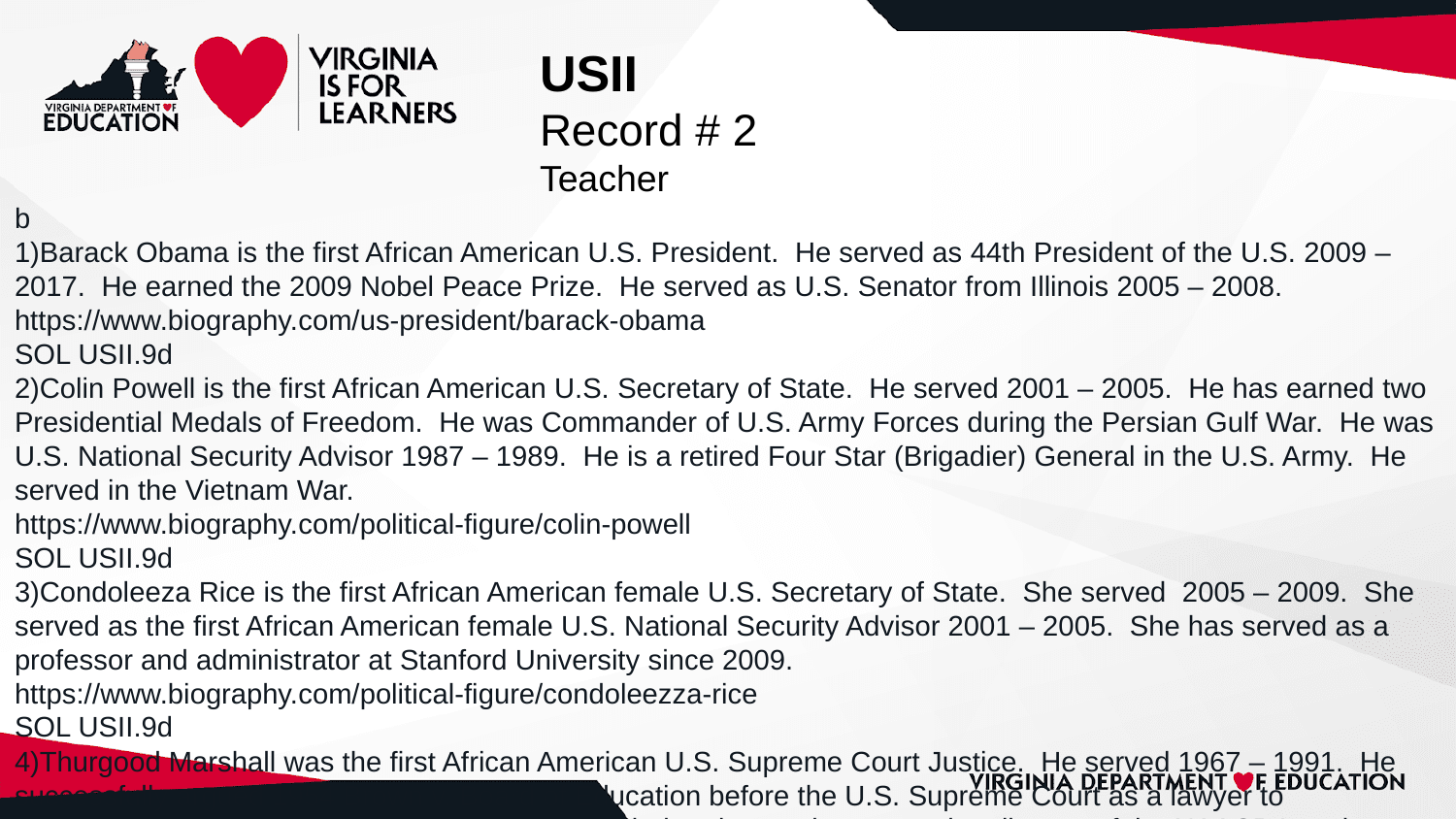

# USII
Record # 2
Teacher
b
1)Barack Obama is the first African American U.S. President.  He served as 44th President of the U.S. 2009 – 2017.  He earned the 2009 Nobel Peace Prize.  He served as U.S. Senator from Illinois 2005 – 2008.
https://www.biography.com/us-president/barack-obama
SOL USII.9d
2)Colin Powell is the first African American U.S. Secretary of State.  He served 2001 – 2005.  He has earned two Presidential Medals of Freedom.  He was Commander of U.S. Army Forces during the Persian Gulf War.  He was U.S. National Security Advisor 1987 – 1989.  He is a retired Four Star (Brigadier) General in the U.S. Army.  He served in the Vietnam War.
https://www.biography.com/political-figure/colin-powell
SOL USII.9d
3)Condoleeza Rice is the first African American female U.S. Secretary of State.  She served  2005 – 2009.  She served as the first African American female U.S. National Security Advisor 2001 – 2005.  She has served as a professor and administrator at Stanford University since 2009.
https://www.biography.com/political-figure/condoleezza-rice
SOL USII.9d
4)Thurgood Marshall was the first African American U.S. Supreme Court Justice.  He served 1967 – 1991.  He successfully argued 1954 Brown v. Board of Education before the U.S. Supreme Court as a lawyer to desegregate public schools in America.  He founded and served as executive director of the NAACP Legal Defense and Educational Fund.
https://www.biography.com/law-figure/thurgood-marshall
SOL USII.9a
7)Douglas Wilder is the first African American in the U.S. to be governor of a state and the first African American governor of Virginia 1990 – 1994.  He also served in the U.S. Army in the Korean War, is a lawyer, and was later mayor of Richmond 2005 – 2009.
https://www.virginiahistory.org/collections-and-resources/virginia-history-explorer/l-douglas-wilder
SOL USII.9b
8)Guion Bluford is the first African American U.S. astronaut for NASA and an aerospace engineer.  He started working with NASA in 1978.  In 1983, he went to space in Space Shuttle Challenger.  In 1985, he went to space in a Space Lab.  In 1991 and in 1992 he went to space in Space Shuttle Discovery.  He is a retired Colonel in the U.S. Air Force.  He was a fighter pilot.
https://www.biography.com/astronaut/guion-s-bluford
SOL USII.9b
3)Ben Nighthorse Campbell is a member of the Northern Cheyenne tribe.  He served as a U.S. Senator 1993 – 2005 and a U.S. Representative 1987 – 1993 from Colorado.  In 1989, he authorized the bill to establish the National Museum of the American Indian.  When he served in political office, he was the only Native American Indian serving in U.S. Congress.  He was the first Native American Indian on the U.S. Olympic Judo Team.  He served in the U.S. Air Force 1951 – 1953.  He earned the Korean Service Medal.  He serves on the Council of Chiefs of the Northern Cheyenne tribe.
https://www.notablebiographies.com/Ca-Ch/Campbell-Ben-Nighthorse.html
SOL USII.9b
5)John Herrington is the first Native American Indian astronaut in the U.S. for NASA as a member of the Chickasaw tribe.  He is a retired NASA astronaut and engineer from Oklahoma.  He is also a retired U.S. Naval Aviator and Captain.  He was on the Space Shuttle Endeavor in 2002 to the International Space Station.  He also made three spacewalks on this mission.
https://www.okhistory.org/publications/enc/entry.php?entry=HE024
SOL USII.9b
10)Chief Stephen Adkins is the current Chief of the Chickahominy tribe of Virginia in Charles City County.
https://www.chickahominytribe.org/
SOL USII.9d
11)Chief Gerald Stewart is the current Chief of the Eastern Chickahominy tribe of Virginia in New Kent County.
https://www.cied.org/
SOL USII.9d
12)Chief Mark Custalow is the current Chief of the Mattaponi tribe of Virginia in King William County.
https://www.mattaponination.com/
SOL USII.9d
13)Chief Frank Adams is the current Chief of the Upper Mattaponi tribe of Virginia in King William County.
https://umitribe.org/
SOL USII.9d
14)Chief Lee Lockamy is the current Chief of the Nansemond tribe of Virginia in the Suffolk and Chesapeake area.
https://nansemond.org/
SOL USII.9d
15)Chief Robert Gray is the current Chief of the Pamunkey tribe of Virginia in King William County.
http://pamunkey.org/about/
SOL USII.9d
16)Chief Anne Richardson is the current Chief of the Rappahannock tribe of Virginia in Essex, Caroline, and King and Queen counties.
https://www.rappahannocktribe.org/
SOL USII.9d
17)Chief Kenneth Braham is the current Chief of the Monacan tribe of Virginia in Amherst County.
https://www.monacannation.com/
SOL USII.9d
18)Chief Walt Red Hawk Brown is the current Chief of the Cheroenhaka (Nottoway) tribe of Virginia in Southampton County.
https://cheroenhaka-nottoway.org/home.htm
SOL USII.9d
19)Chief Lynnette Allston is the current Chief of the Nottoway tribe of Virginia in Southampton and Surry counties.
http://www.nottowayindians.org/
SOL USII.9d
20)Chief Charles “Bootsie” Bullock is the current Chief of the Patawomeck tribe of Virginia in Stafford County.
http://www.patawomeckindiantribeofvirginia.org/
SOL USII.9d
1)Michelle Obama is the first African American first lady of the U.S.  She served 2009 – 2017.  She is also a lawyer and an author.  She graduated from Harvard Law School.   She served as Associate Dean of Student Services at the University of Chicago.
https://www.biography.com/us-first-lady/michelle-obama
SOL USII.9d
2)Kamala Harris is the first African American and Asian American female Vice President of the U.S.  She is the 49th and current Vice President of the U.S. 2021 to the present.  She was the second African American female U.S. Senator and first Asian American female U.S. Senator.  She served as U.S. Senator from California 2017 – 2021.  Her mother was from India and her father was from Jamaica.
https://www.biography.com/political-figure/kamala-harris
SOL USII.9d
4)Carol Braun is the first female African American U.S. Senator.  She was U.S. Senator from Illinois 1993 – 1999.  She also served as the U.S. Ambassador to New Zealand and Samoa 1999 – 2001.
https://www.thehistorymakers.org/biography/honorable-carol-moseley-braun
SOL USII.9b
6)Shirley Chisholm was the first African American female U.S. Representative and first African American woman elected to U.S. Congress.  She was a member of the U.S. House of Representatives for seven terms 1969 – 1983 from New York.  She was also an author.  She was posthumously awarded the Presidential Medal of Freedom in 2015.
https://www.biography.com/political-figure/shirley-chisholm
SOL USII.9a
7)Sandra Day O’ Connor is the first female U.S. Supreme Court Justice.  She is a retired lawyer, politician, and U.S. Supreme Court Justice.  She served as U.S. Supreme Court Justice 1981 – 2006.  She earned the Presidential Medal of Freedom in 2009.
https://www.biography.com/law-figure/sandra-day-oconnor
SOL USII.9b
9)Sally Ride was the first female U.S. astronaut for NASA in space.  She joined NASA in 1978 and became the first American woman in space in 1983.  She flew twice on the Space Shuttle Challenger in 1983 and 1984.  She went to Stanford University and was a physicist as well.  She was posthumously awarded the Presidential Medal of Freedom in 2013.
https://www.biography.com/astronaut/sally-ride
SOL USII.9b
10)Mae Jemison is the first African American female astronaut in the U.S with NASA.  She joined NASA’s astronaut corps in 1987.  She served as a mission specialist on the Space Shuttle Endeavor in 1992.  She is also an engineer, physician, and author.
https://www.biography.com/astronaut/mae-c-jemison
SOL USII.9b
11)Katherine Johnson was one of the first African American female mathematicians and scientists for NASA in the U.S.  Her calculations of orbital mechanics helped the first U.S. crewed spaceflight for NASA become successful, such as Project Mercury 1958 – 1963 and Apollo Lunar Module 1968 – 1972.  She worked on the command module on NASA flights to the moon.  She worked on the beginning of the Space Shuttle Program and on plans for a mission to Mars.  She worked for NASA for 35 years.  She earned the Presidential Medal of Freedom in 2015 and the Congressional Gold Medal in 2019.
https://www.nasa.gov/content/katherine-johnson-biography
SOL USII.9b
4)Catherine Cortez Masto is the first Latina American U.S. Senator from Nevada.  She has been serving since 2017.  She was the attorney general of Nevada 2007 – 2015.
https://history.house.gov/People/Detail/15032442490
SOL USII.9d
5)Barbara Vucanovich is the first Latina American elected to the U.S. House of Representatives from Nevada.  She served 1983 – 1997.  She is Mexican American.
https://womennvhistory.com/portfolio/barbara-vucanovich/
SOL USII.9b
6)Susana Martinez is the first Latina American governor in the U.S. of New Mexico.  She served 2011 – 2019.  She also served as the District Attorney for the 3rd Judicial District of New Mexico 1997 – 2011.
https://www.nga.org/governor/susana-martinez/
SOL USII.9d
7)Franklin Chang Diaz is the first Latino American and Asian American U.S. astronaut for NASA.  He is Costa Rican American and Chinese American.  He began serving with NASA in 1980.  He has been on seven Space Shuttle Missions, including Columbia in 1986, Atlantis in 1989, Atlantis in 1992, Discovery in 1994, Columbia in 1996, Discovery in 1998, and Endeavor in 2002.  He retired from NASA in 2005.
https://www.nasa.gov/sites/default/files/atoms/files/chang-diaz_franklin_0.pdf
SOL USII.9b
8)Ellen Ochoa is the first Latina American to serve in NASA as an astronaut for the U.S.A.  She is Mexican American.  In 1993, she went on the Space Shuttle Discovery.  In 1994, she went on the Space Shuttle Atlantis.  In 1999, she went on the Space Shuttle Discovery to the International Space Station.  In 2002, she went on the Space Shuttle Atlantis to the International Space Station.
https://www.biography.com/astronaut/ellen-ochoa
SOL USII.9b
12)Cesar Chavez was a Mexican American labor leader and civil rights activist.  He helped to found the National Farm Workers Association.  This later merged with the Agricultural Workers Organizing Committee.  This later became the United Farm Workers labor union.  He earned the Presidential Medal of Freedom posthumously in 1994.
https://www.biography.com/activist/cesar-chavez
SOL USII.9b
5)Nikki Haley is the first Asian American female governor in the U.S. for South Carolina 2011 – 2017.  She was the youngest governor in the U.S.A.  She is Indian American.  She also served as U.S. ambassador to the United Nations 2017 – 2018.
https://www.biography.com/political-figure/nikki-haley
SOL USII.9d
6)Ellison Onizuka was the first Asian American in space as a U.S. astronaut for NASA.  He was Japanese American and from Hawaii.  He was the first astronaut of Japanese ancestry to make it into space.  He flew into space on the Space Shuttle Discovery in 1985.  He died when the Space Shuttle Challenger blew up during takeoff in 1986.  He earned the Congressional Space Medal of Honor posthumously.
https://onizukamemorial.org/biography
SOL USII.9b
7)Kalpana Chawla was the first Indian American female in space as a U.S. astronaut for NASA.  She flew on Space Shuttle Columbia in 1997.  She was the primary robotic arm operator.  In 2003, she died when the Space Shuttle Columbia disintegrated when it reentered Earth’s atmosphere.  She earned the Congressional Space Medal of Honor posthumously.
https://www.space.com/17056-kalpana-chawla-biography.html
SOL USII.9b